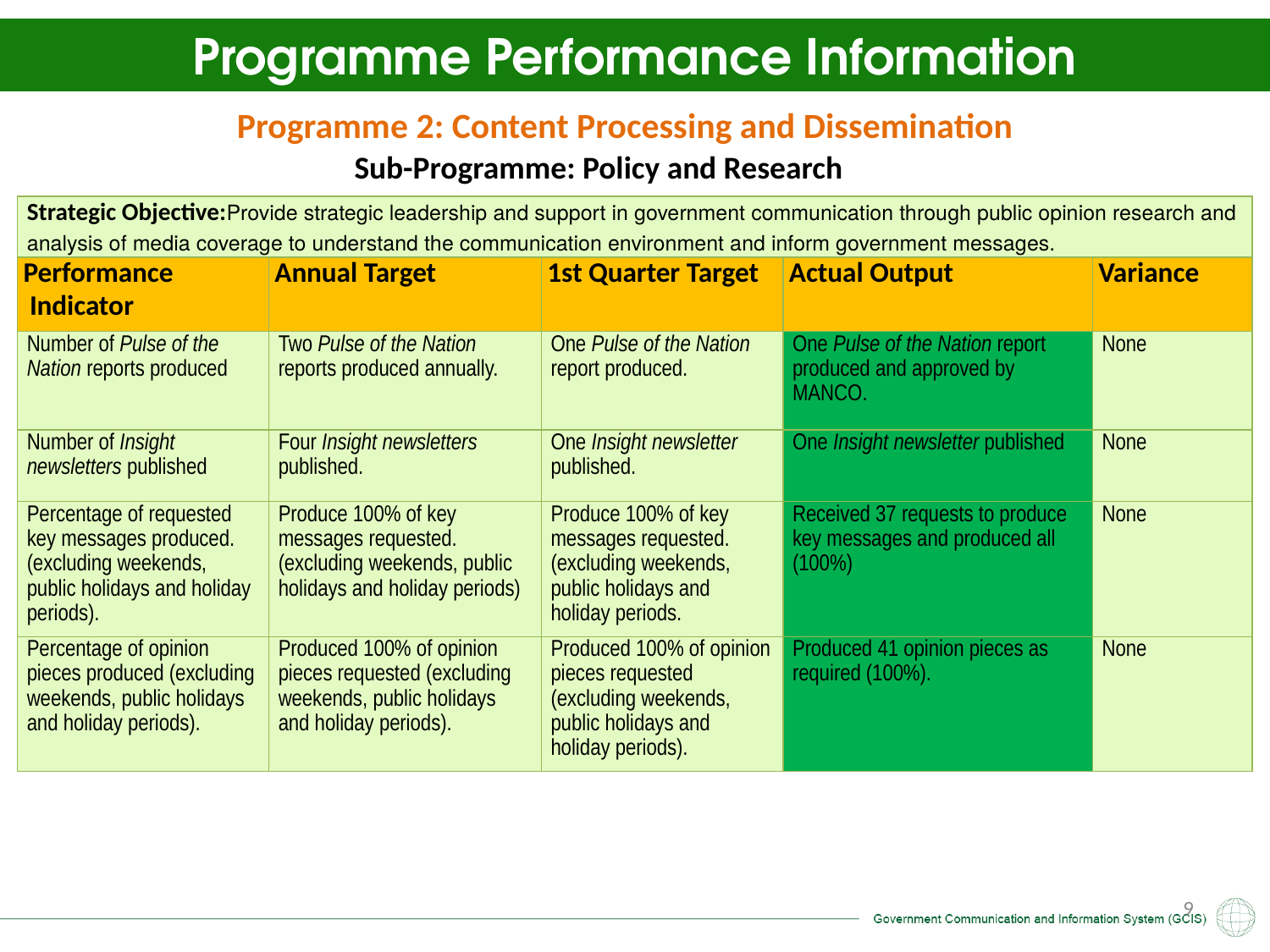

Programme Performance Information
Programme 2: Content Processing and Dissemination
Sub-Programme: Policy and Research
| Strategic Objective:Provide strategic leadership and support in government communication through public opinion research and analysis of media coverage to understand the communication environment and inform government messages. |  |  |  |  |
| --- | --- | --- | --- | --- |
| Performance Indicator | Annual Target | 1st Quarter Target | Actual Output | Variance |
| Number of Pulse of the Nation reports produced | Two Pulse of the Nation reports produced annually. | One Pulse of the Nation report produced. | One Pulse of the Nation report produced and approved by MANCO. | None |
| Number of Insight newsletters published | Four Insight newsletters published. | One Insight newsletter published. | One Insight newsletter published | None |
| Percentage of requested key messages produced. (excluding weekends, public holidays and holiday periods). | Produce 100% of key messages requested. (excluding weekends, public holidays and holiday periods) | Produce 100% of key messages requested. (excluding weekends, public holidays and holiday periods. | Received 37 requests to produce key messages and produced all (100%) | None |
| Percentage of opinion pieces produced (excluding weekends, public holidays and holiday periods). | Produced 100% of opinion pieces requested (excluding weekends, public holidays and holiday periods). | Produced 100% of opinion pieces requested (excluding weekends, public holidays and holiday periods). | Produced 41 opinion pieces as required (100%). | None |
9